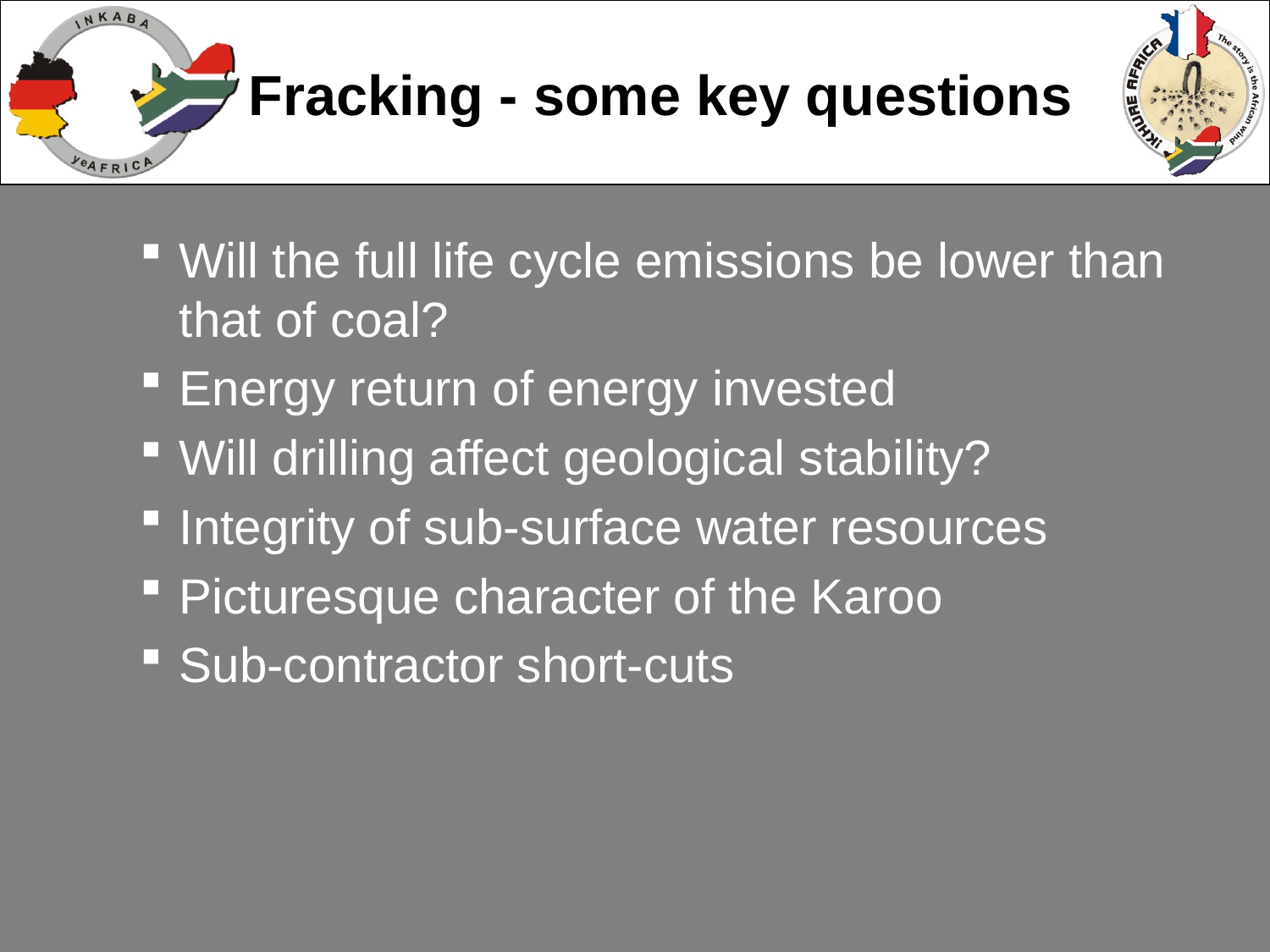

Will the full life cycle emissions be lower than that of coal?
Energy return of energy invested
Will drilling affect geological stability?
Integrity of sub-surface water resources
Picturesque character of the Karoo
Sub-contractor short-cuts

Fracking - some key questions